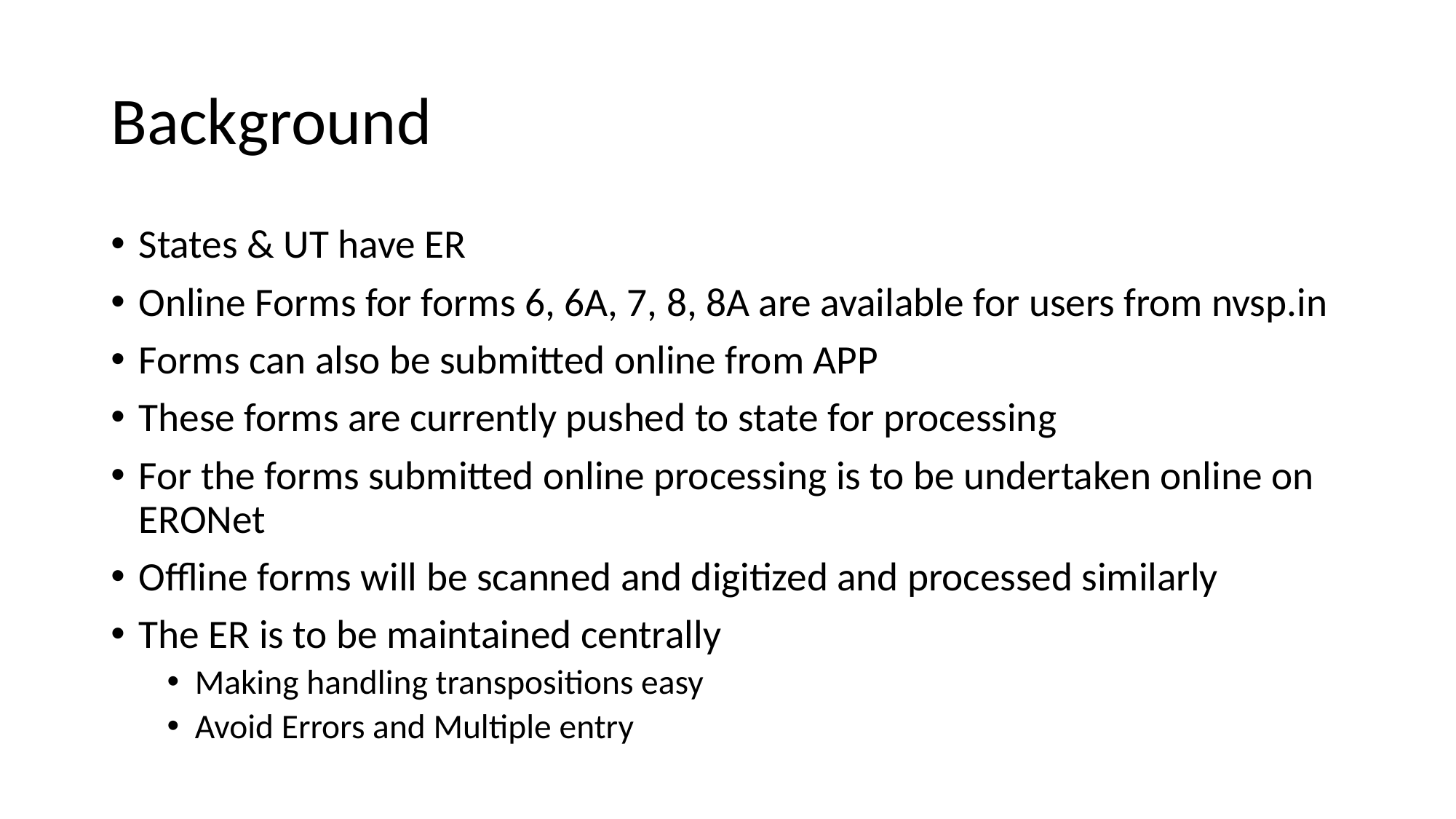

# Background
States & UT have ER
Online Forms for forms 6, 6A, 7, 8, 8A are available for users from nvsp.in
Forms can also be submitted online from APP
These forms are currently pushed to state for processing
For the forms submitted online processing is to be undertaken online on ERONet
Offline forms will be scanned and digitized and processed similarly
The ER is to be maintained centrally
Making handling transpositions easy
Avoid Errors and Multiple entry